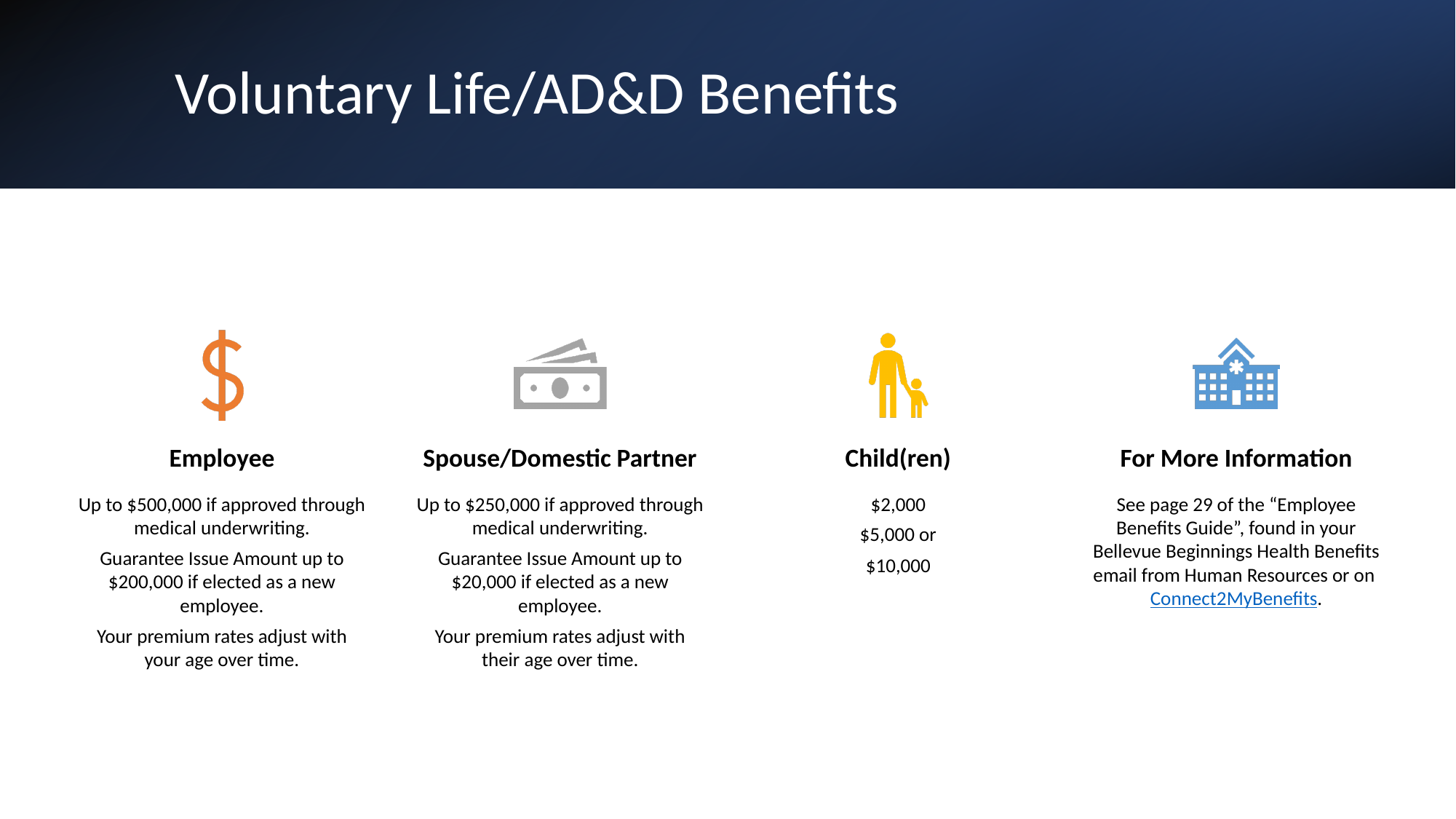

# Voluntary Life/AD&D Benefits
Employee
Up to $500,000 if approved through medical underwriting.
Guarantee Issue Amount up to $200,000 if elected as a new employee.
Your premium rates adjust with your age over time.
Spouse/Domestic Partner
Up to $250,000 if approved through medical underwriting.
Guarantee Issue Amount up to $20,000 if elected as a new employee.
Your premium rates adjust with their age over time.
Child(ren)
$2,000
$5,000 or
$10,000
For More Information
See page 29 of the “Employee Benefits Guide”, found in your Bellevue Beginnings Health Benefits email from Human Resources or on Connect2MyBenefits.